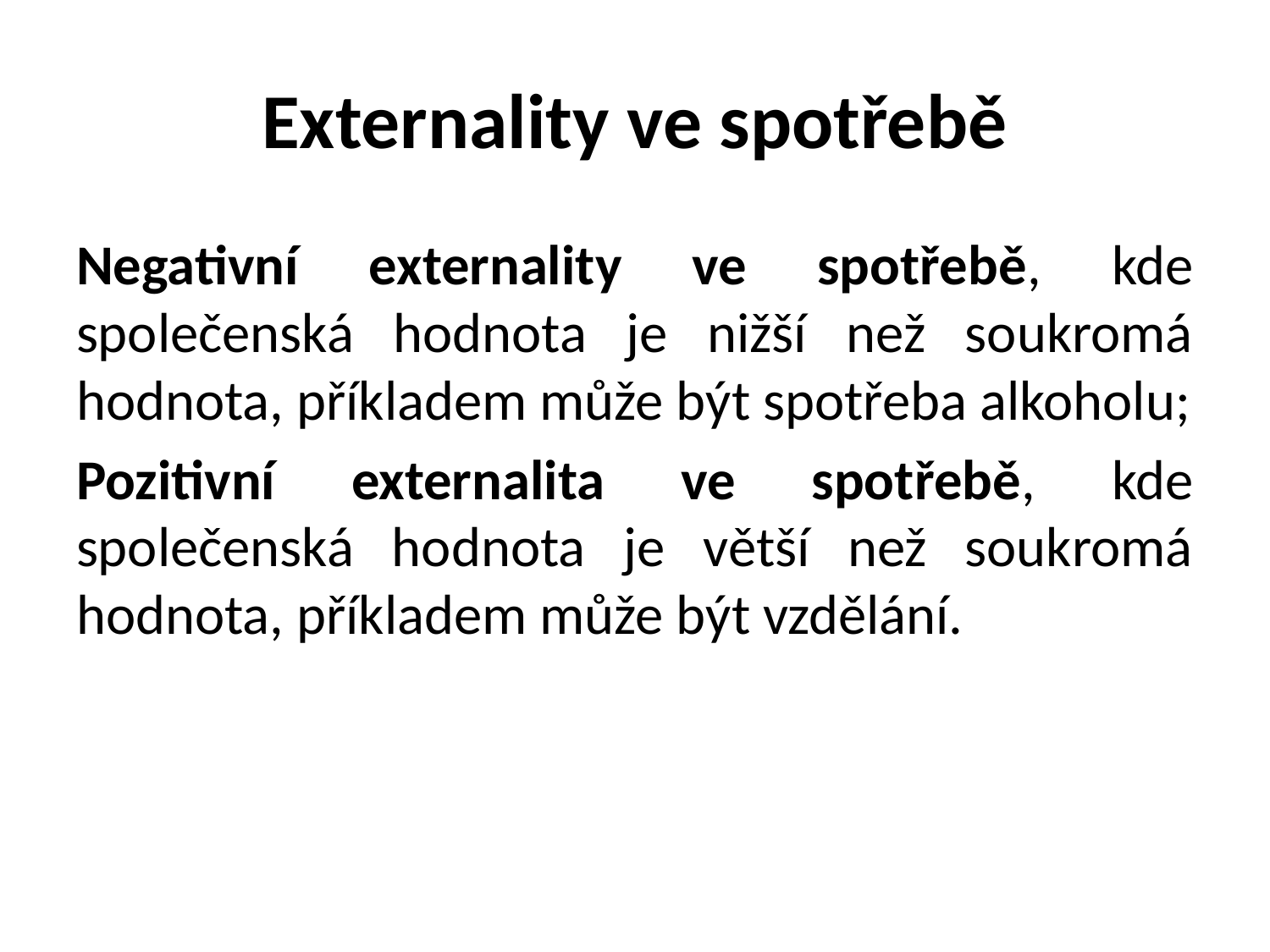

# Externality ve spotřebě
Negativní externality ve spotřebě, kde společenská hodnota je nižší než soukromá hodnota, příkladem může být spotřeba alkoholu;
Pozitivní externalita ve spotřebě, kde společenská hodnota je větší než soukromá hodnota, příkladem může být vzdělání.